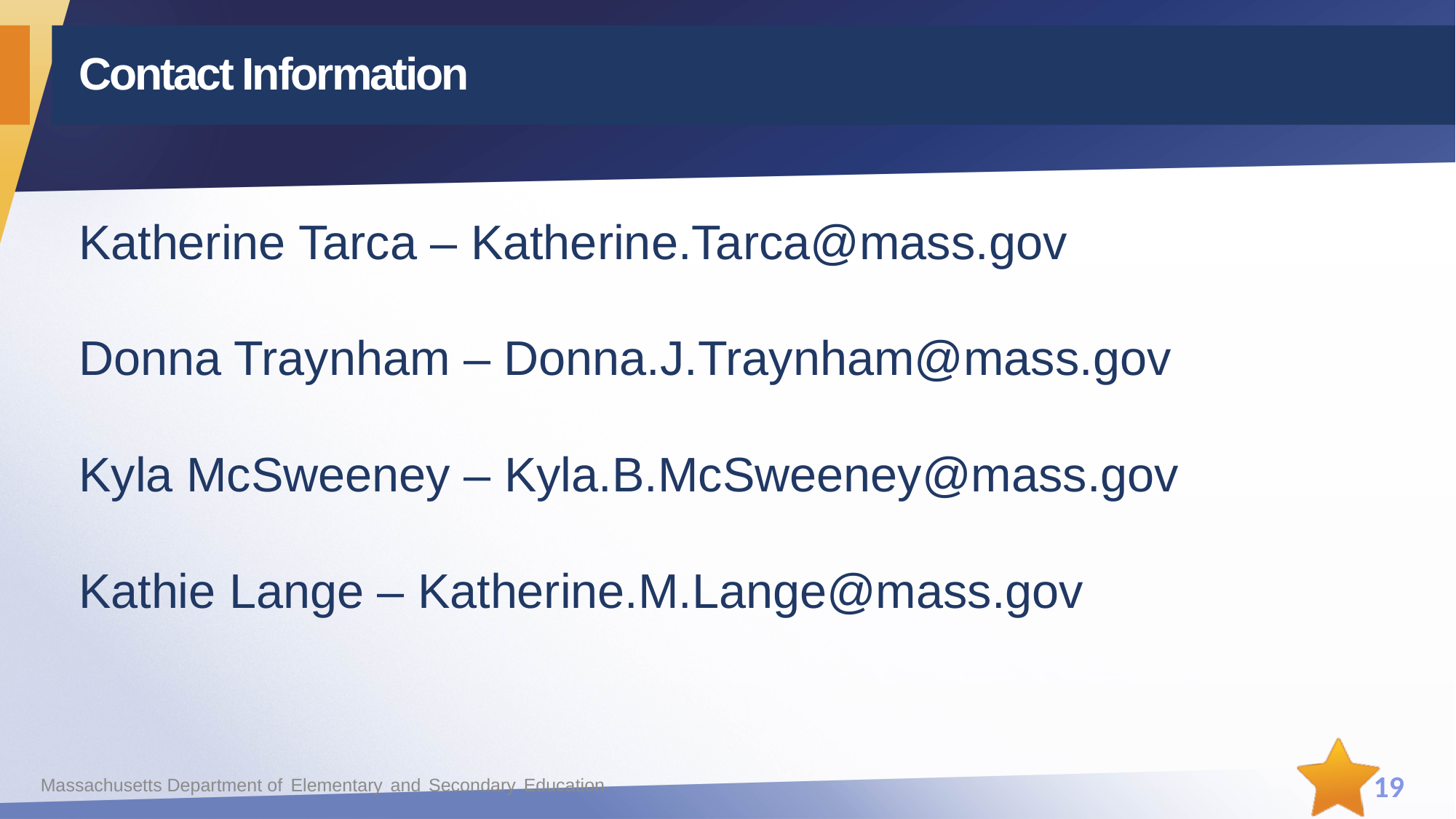

19
# Contact Information

Katherine Tarca – Katherine.Tarca@mass.gov

Donna Traynham – Donna.J.Traynham@mass.gov

Kyla McSweeney – Kyla.B.McSweeney@mass.gov

Kathie Lange – Katherine.M.Lange@mass.gov